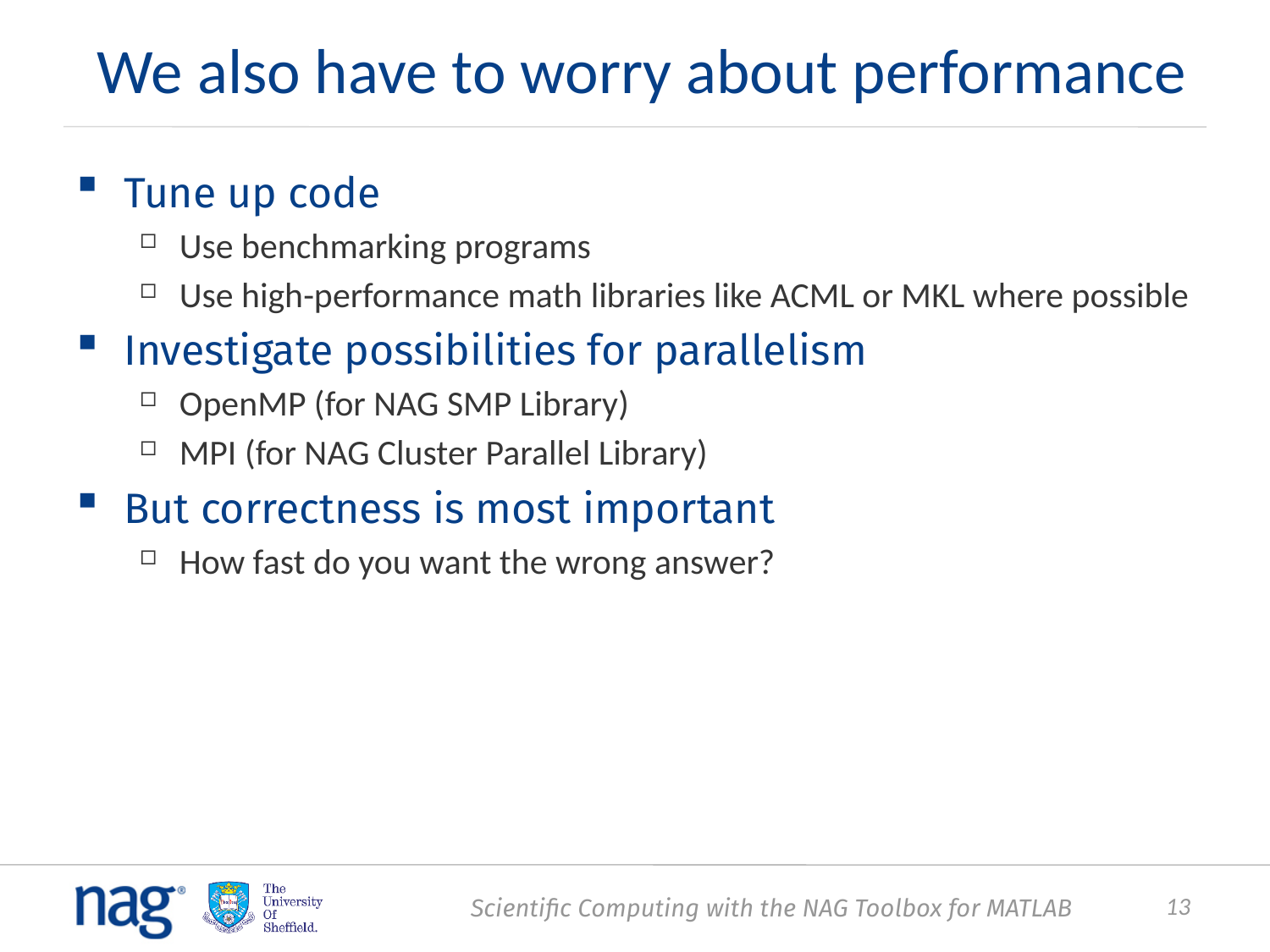

Tune up code
Use benchmarking programs
Use high-performance math libraries like ACML or MKL where possible
Investigate possibilities for parallelism
OpenMP (for NAG SMP Library)
MPI (for NAG Cluster Parallel Library)
But correctness is most important
How fast do you want the wrong answer?
We also have to worry about performance